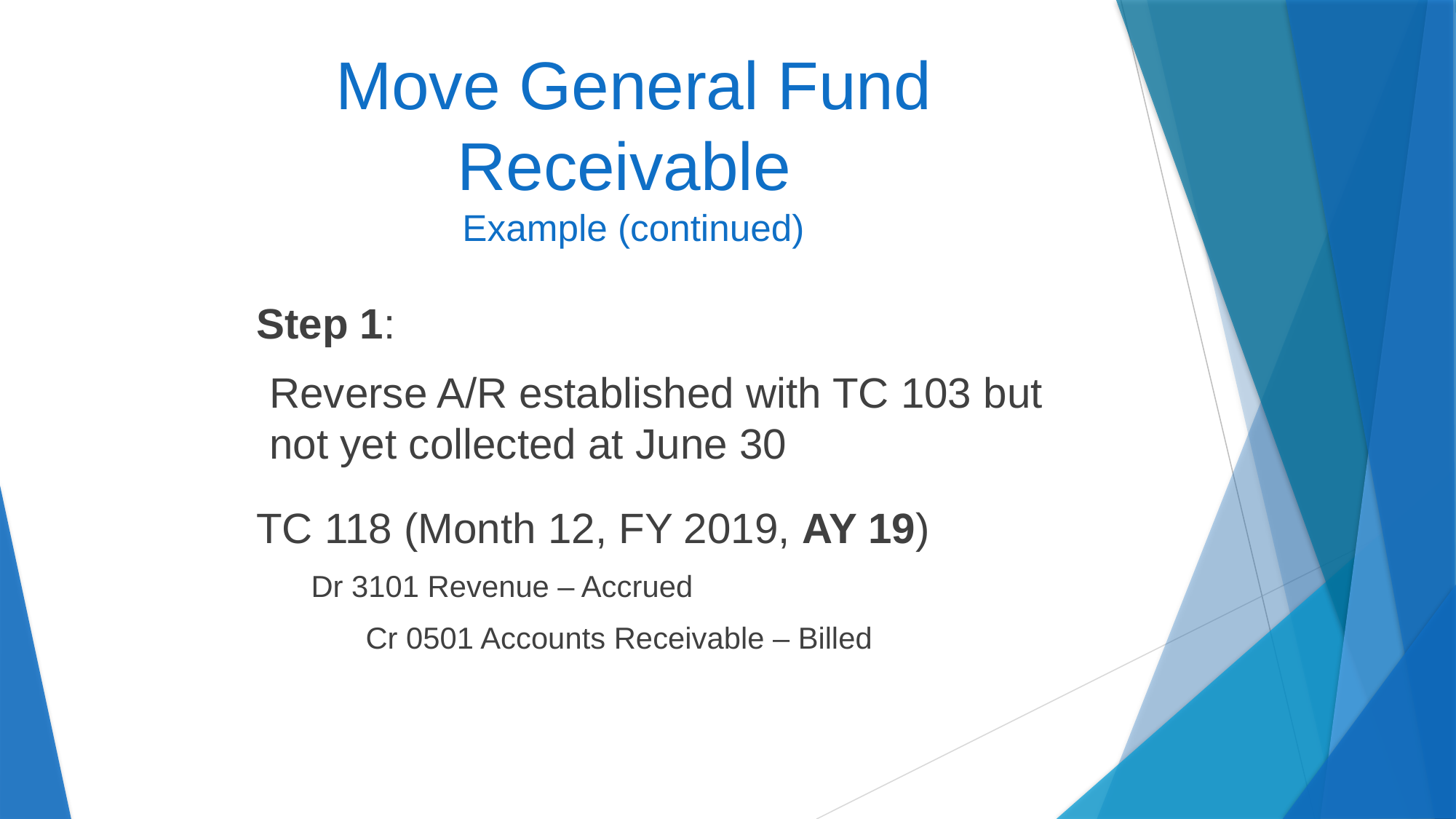

# Move General Fund Receivable Example (continued)
Step 1:
Reverse A/R established with TC 103 but not yet collected at June 30
TC 118 (Month 12, FY 2019, AY 19)
Dr 3101 Revenue – Accrued
Cr 0501 Accounts Receivable – Billed